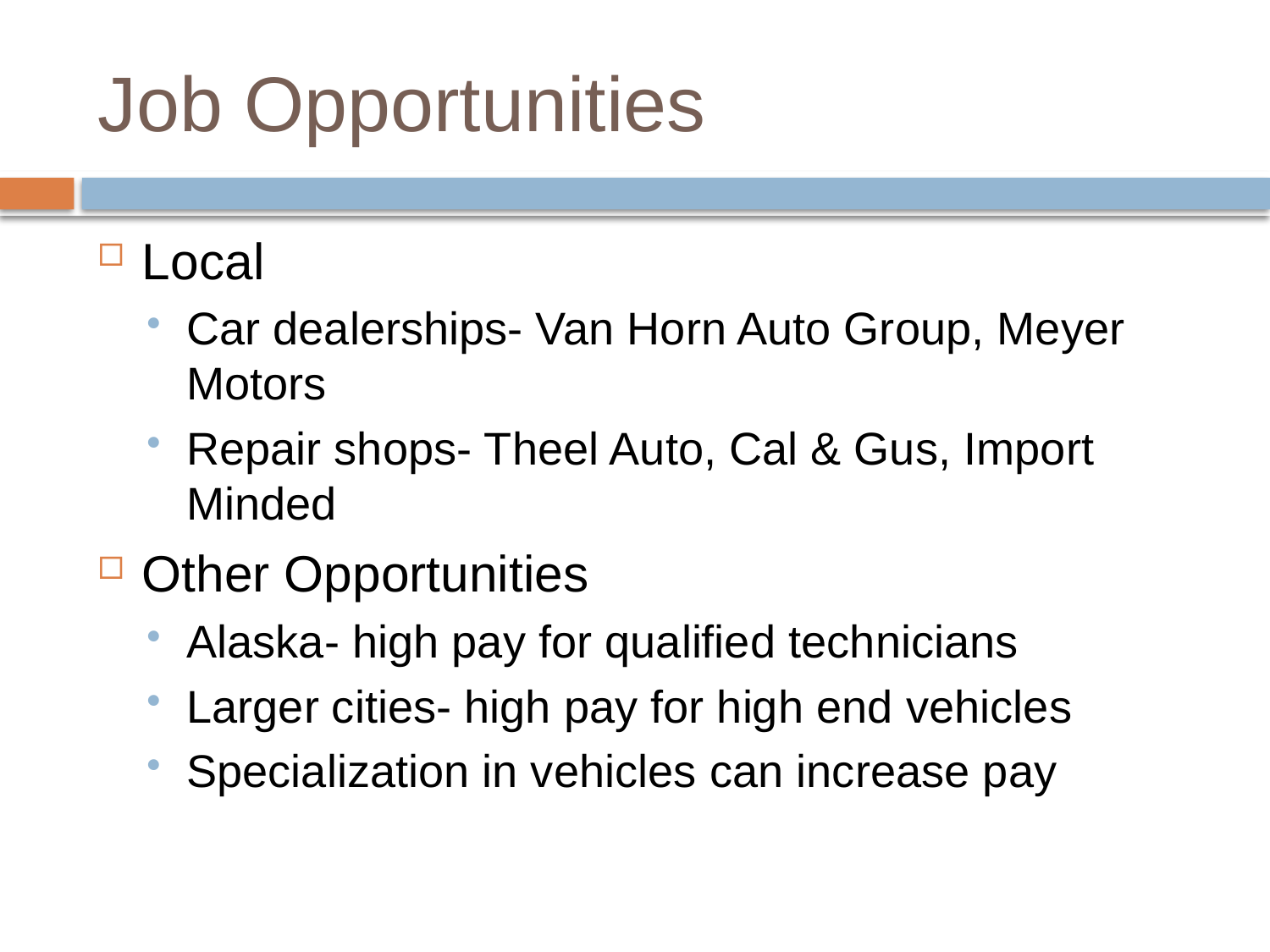

# Job Opportunities
Local
Car dealerships- Van Horn Auto Group, Meyer Motors
Repair shops- Theel Auto, Cal & Gus, Import Minded
Other Opportunities
Alaska- high pay for qualified technicians
Larger cities- high pay for high end vehicles
Specialization in vehicles can increase pay